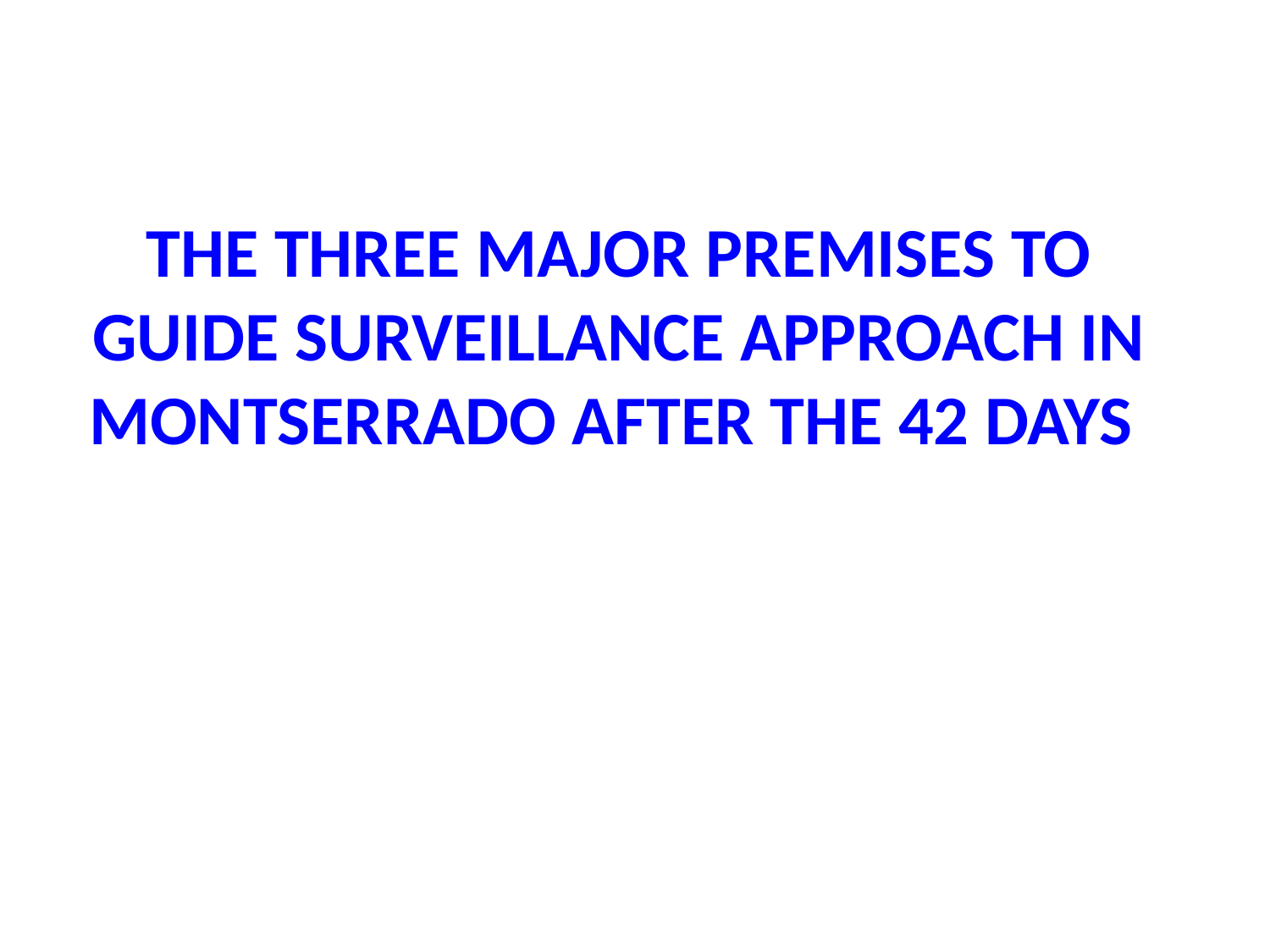

# The three major premises to guide Surveillance Approach in Montserrado after the 42 days